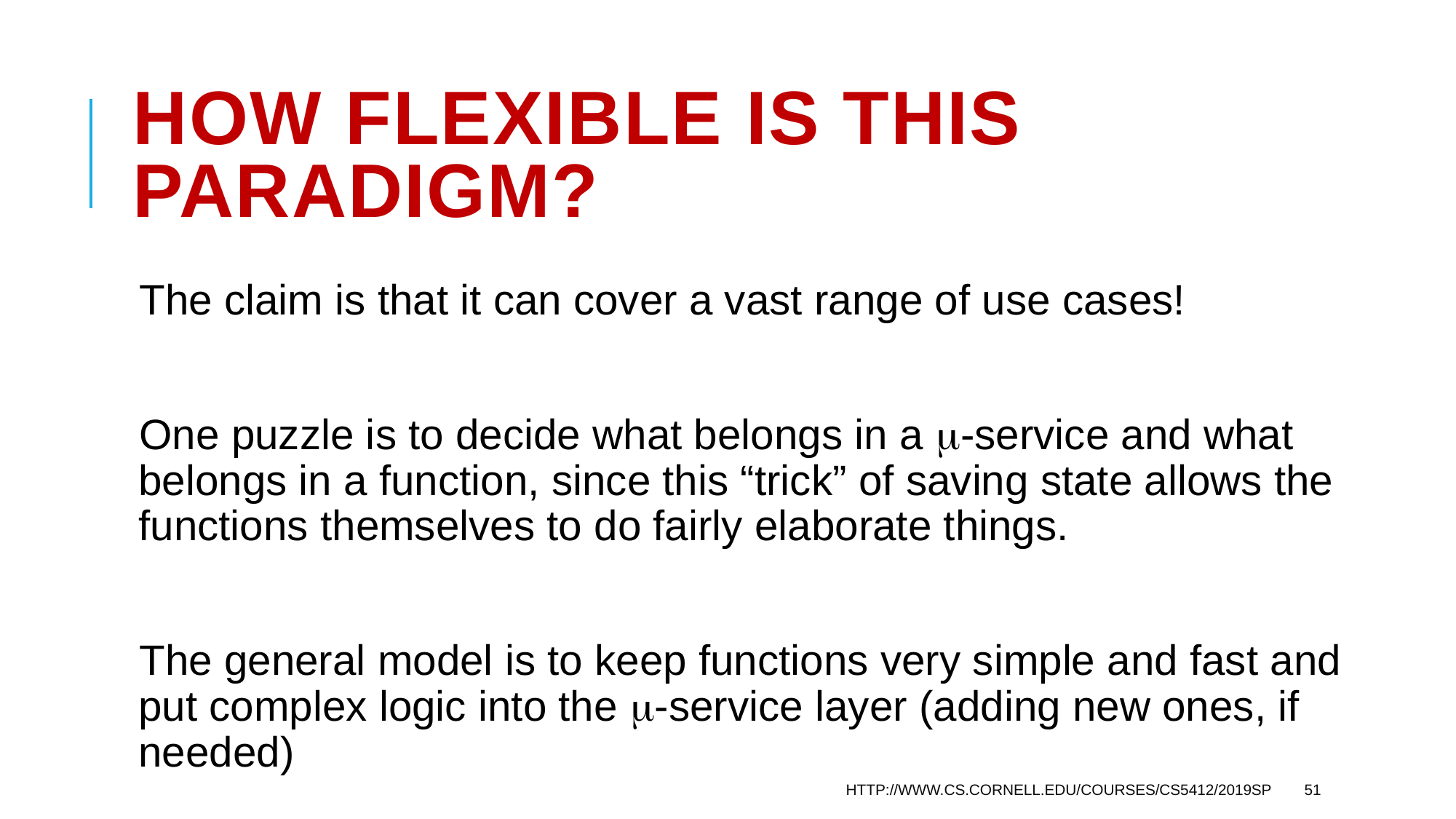

# How flexible is this paradigm?
The claim is that it can cover a vast range of use cases!

One puzzle is to decide what belongs in a μ-service and what belongs in a function, since this “trick” of saving state allows the functions themselves to do fairly elaborate things.

The general model is to keep functions very simple and fast and put complex logic into the μ-service layer (adding new ones, if needed)
http://www.cs.cornell.edu/courses/cs5412/2019sp
51